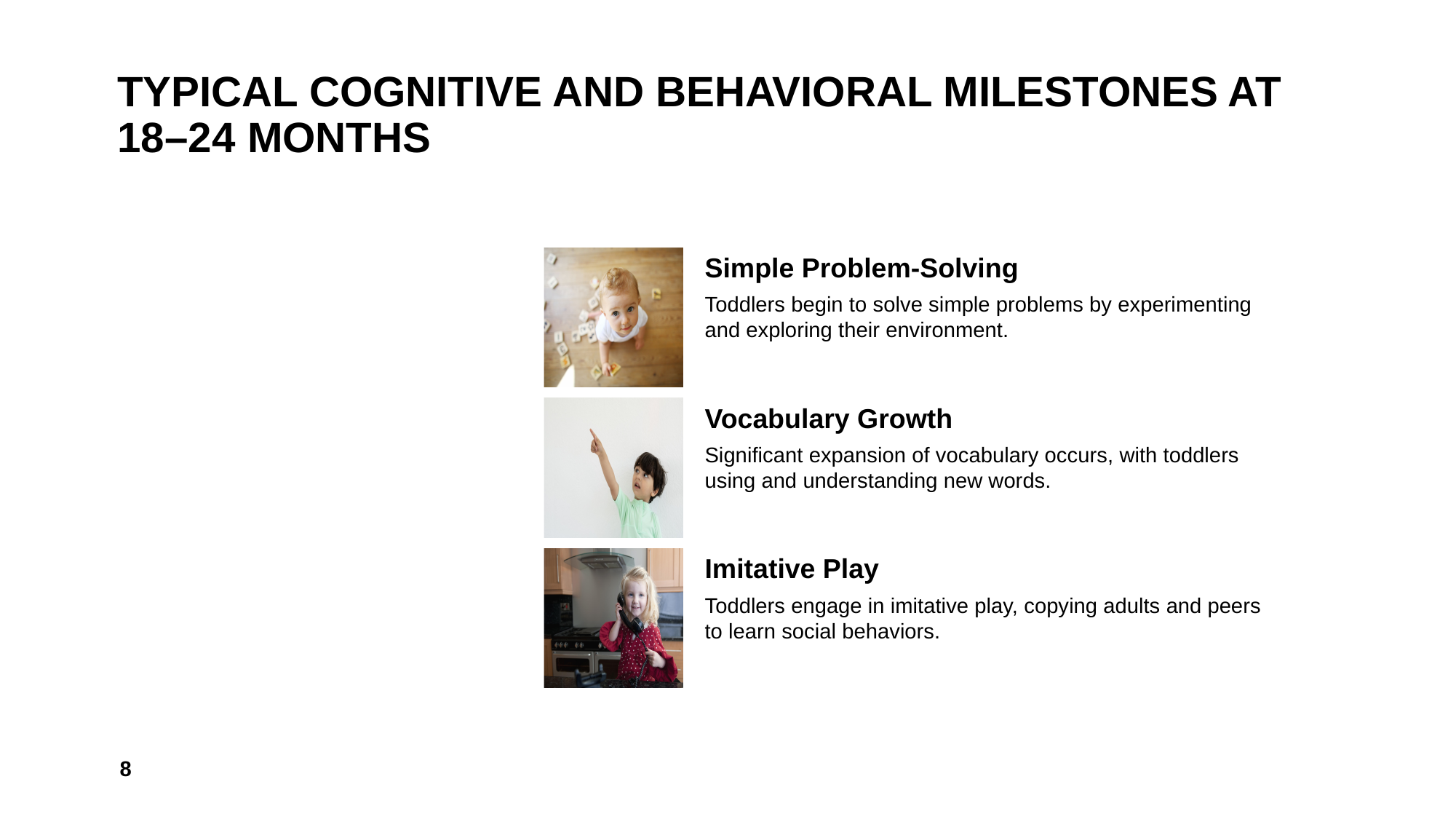

# Typical Cognitive and Behavioral Milestones at 18–24 Months

Simple Problem-Solving
Toddlers begin to solve simple problems by experimenting and exploring their environment.
Vocabulary Growth
Significant expansion of vocabulary occurs, with toddlers using and understanding new words.
Imitative Play
Toddlers engage in imitative play, copying adults and peers to learn social behaviors.
8